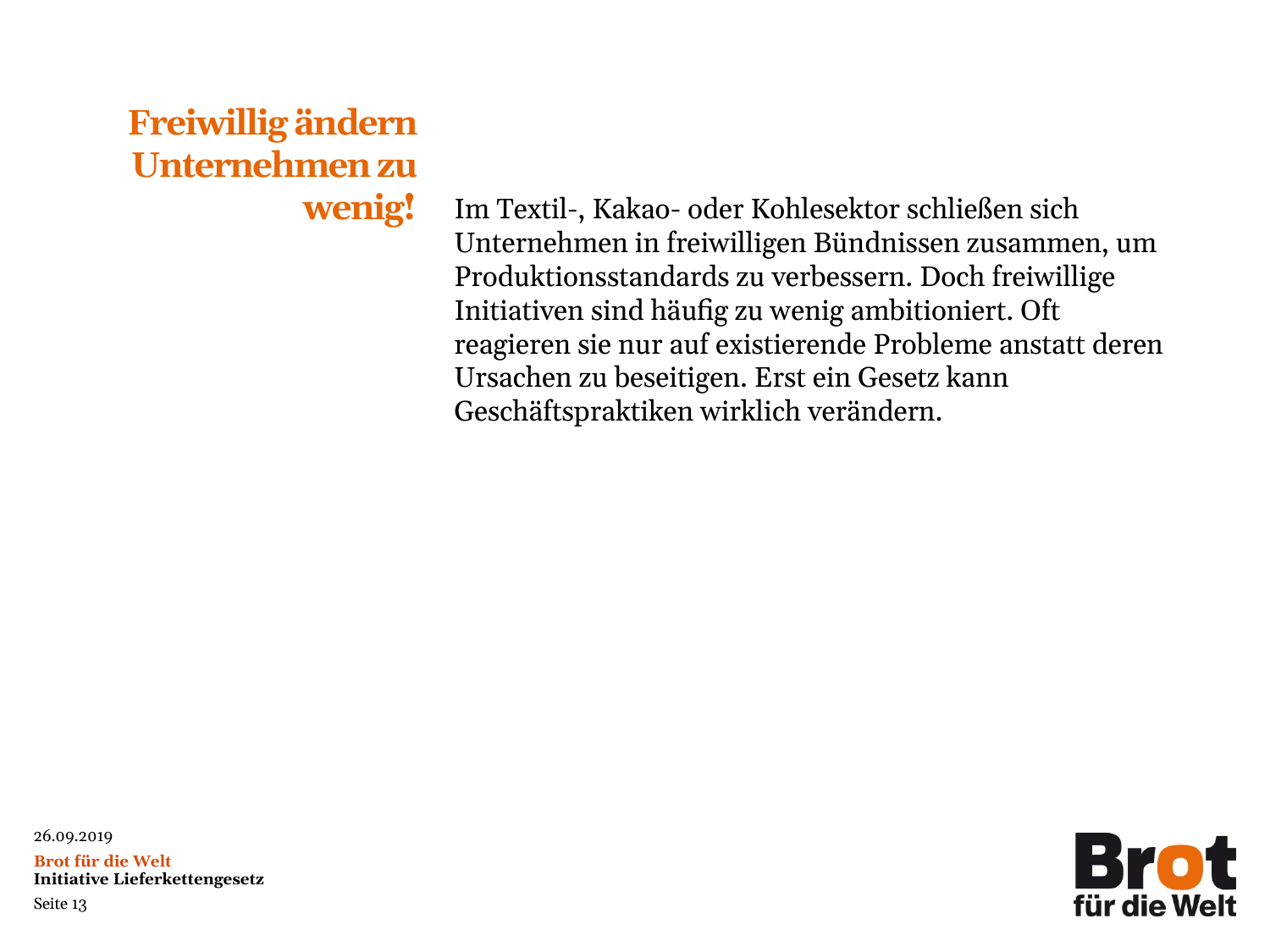

Freiwillig ändern Unternehmen zu wenig!
Im Textil-, Kakao- oder Kohlesektor schließen sich Unternehmen in freiwilligen Bündnissen zusammen, um Produktionsstandards zu verbessern. Doch freiwillige Initiativen sind häufig zu wenig ambitioniert. Oft reagieren sie nur auf existierende Probleme anstatt deren Ursachen zu beseitigen. Erst ein Gesetz kann Geschäftspraktiken wirklich verändern.